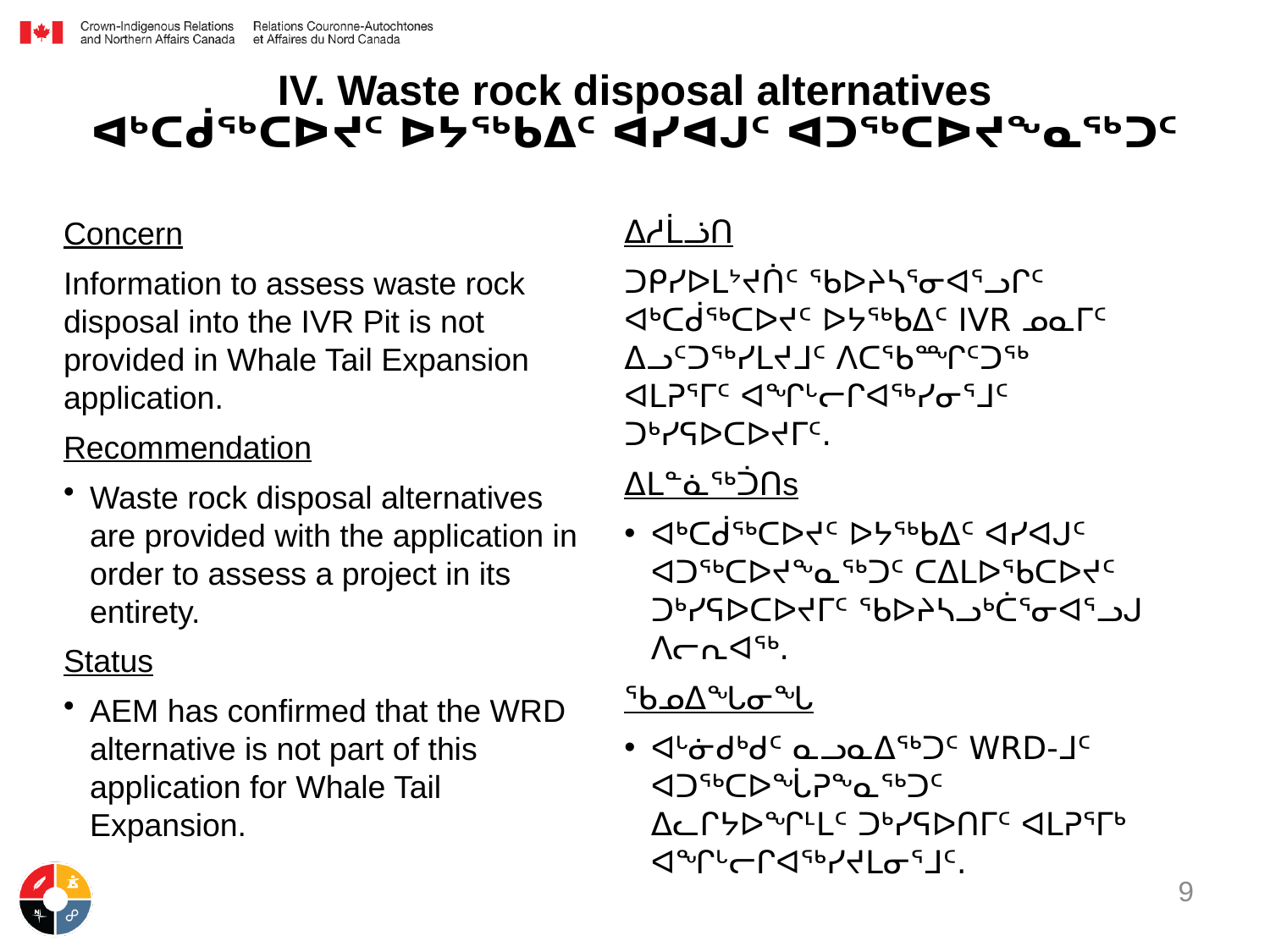

# IV. Waste rock disposal alternatives ᐊᒃᑕᑰᖅᑕᐅᔪᑦ ᐅᔭᖅᑲᐃᑦ ᐊᓯᐊᒍᑦ ᐊᑐᖅᑕᐅᔪᖕᓇᖅᑐᑦ
ᐃᓱᒫᓘᑎ
ᑐᑭᓯᐅᒪᔾᔪᑏᑦ ᖃᐅᔨᓴᕐᓂᐊᕐᓗᒋᑦ ᐊᒃᑕᑰᖅᑕᐅᔪᑦ ᐅᔭᖅᑲᐃᑦ IVR ᓄᓇᒥᑦ ᐃᓗᑦᑐᖅᓯᒪᔪᒧᑦ ᐱᑕᖃᙱᑦᑐᖅ ᐊᒪᕈᕐᒥᑦ ᐊᖏᒡᓕᒋᐊᖅᓯᓂᕐᒧᑦ ᑐᒃᓯᕋᐅᑕᐅᔪᒥᑦ.
ᐃᒪᓐᓈᖅᑑᑎs
ᐊᒃᑕᑰᖅᑕᐅᔪᑦ ᐅᔭᖅᑲᐃᑦ ᐊᓯᐊᒍᑦ ᐊᑐᖅᑕᐅᔪᖕᓇᖅᑐᑦ ᑕᐃᒪᐅᖃᑕᐅᔪᑦ ᑐᒃᓯᕋᐅᑕᐅᔪᒥᑦ ᖃᐅᔨᓴᓗᒃᑖᕐᓂᐊᕐᓗᒍ ᐱᓕᕆᐊᖅ.
ᖃᓄᐃᖓᓂᖓ
ᐊᒡᓃᑯᒃᑯᑦ ᓇᓗᓇᐃᖅᑐᑦ WRD-ᒧᑦ ᐊᑐᖅᑕᐅᖔᕈᖕᓇᖅᑐᑦ ᐃᓚᒋᔭᐅᖏᒻᒪᑦ ᑐᒃᓯᕋᐅᑎᒥᑦ ᐊᒪᕈᕐᒥᒃ ᐊᖏᒡᓕᒋᐊᖅᓯᔪᒪᓂᕐᒧᑦ.
Concern
Information to assess waste rock disposal into the IVR Pit is not provided in Whale Tail Expansion application.
Recommendation
Waste rock disposal alternatives are provided with the application in order to assess a project in its entirety.
Status
AEM has confirmed that the WRD alternative is not part of this application for Whale Tail Expansion.
9